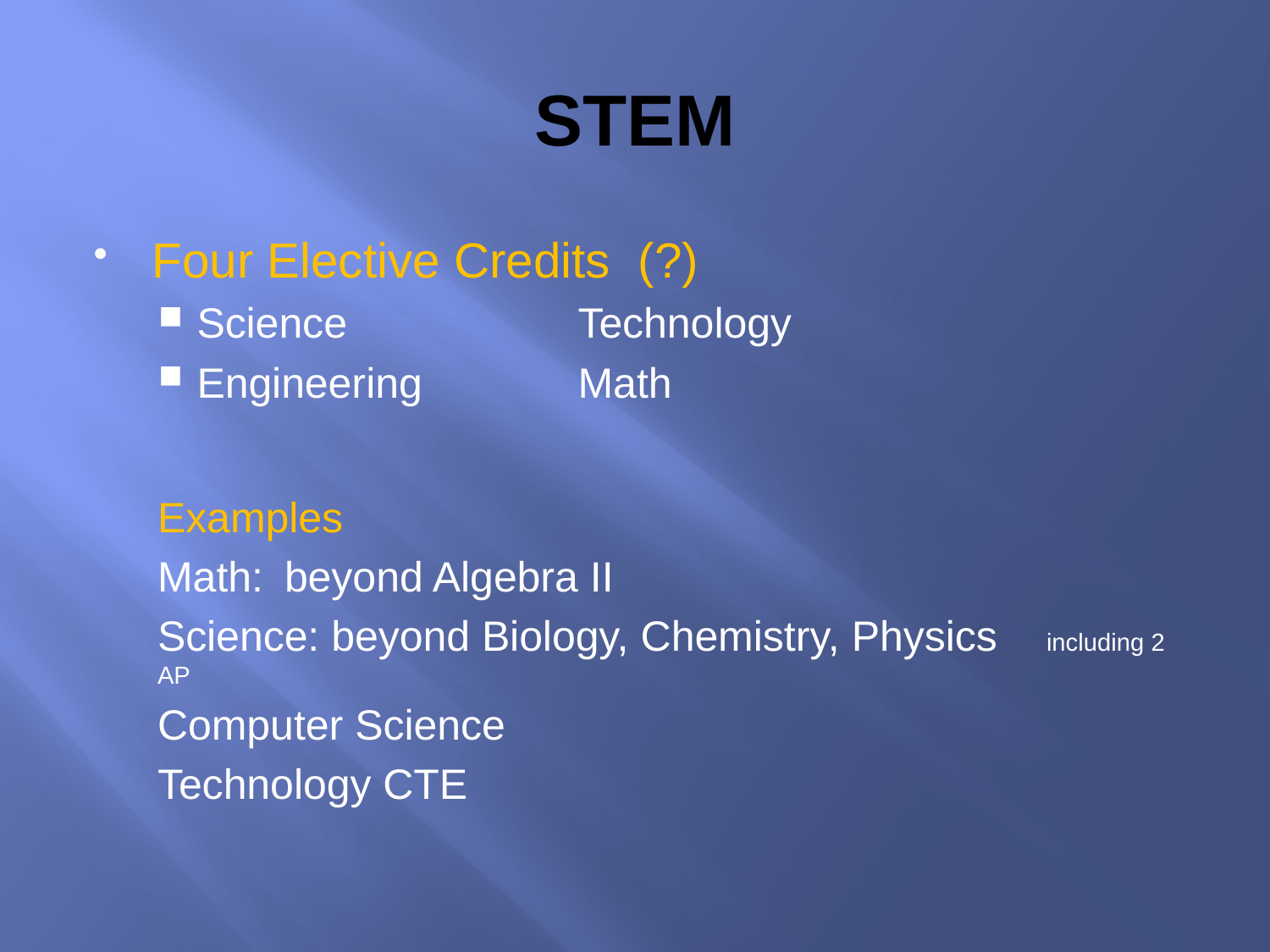

# STEM
Four Elective Credits  (?)
Science		Technology
Engineering		Math

Examples
Math:	beyond Algebra II
Science: beyond Biology, Chemistry, Physics  	including 2 AP
Computer Science
Technology CTE